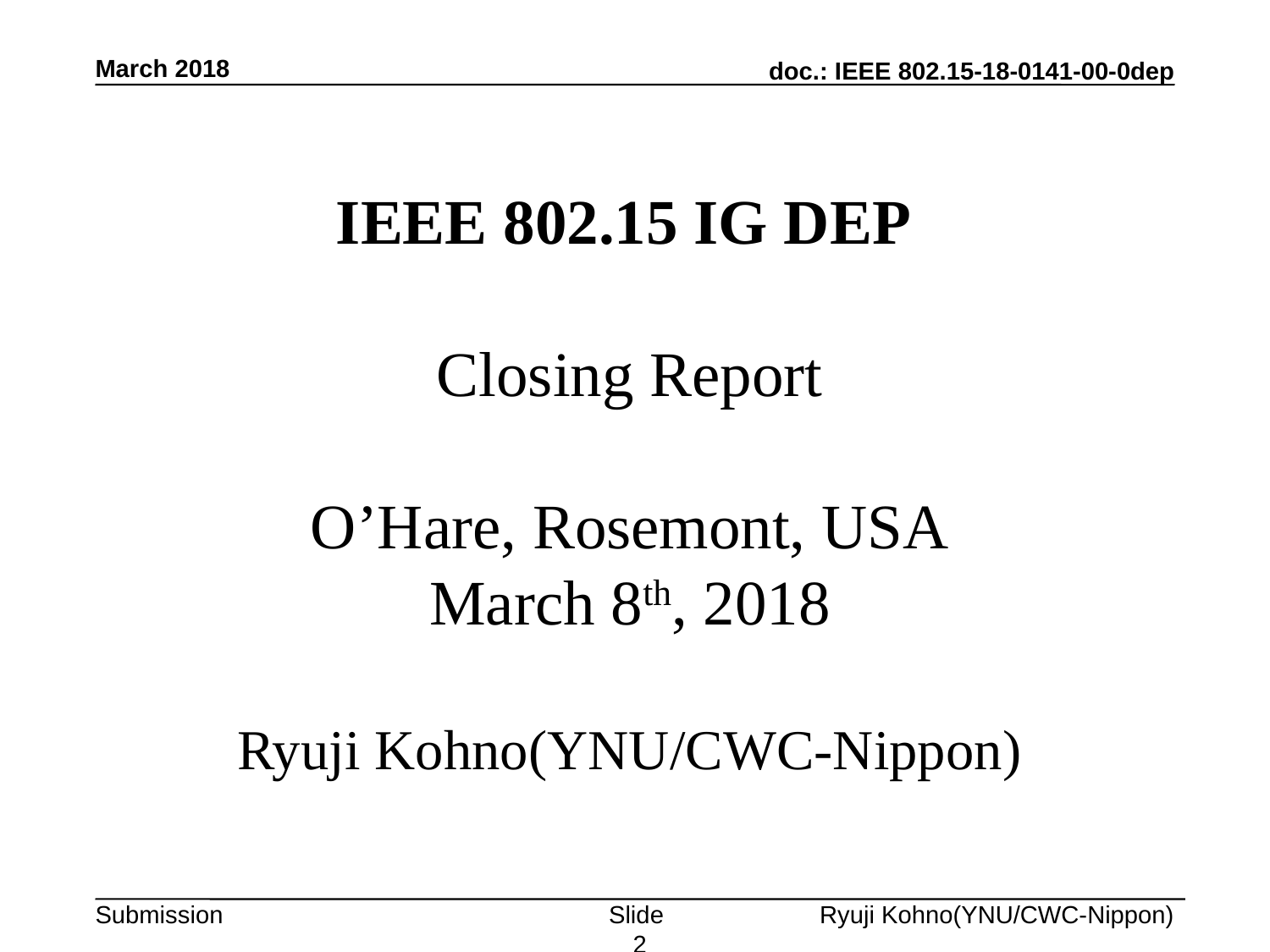

March 2018
# IEEE 802.15 IG DEP Closing Report O’Hare, Rosemont, USA March 8th, 2018 Ryuji Kohno(YNU/CWC-Nippon)
Slide 2